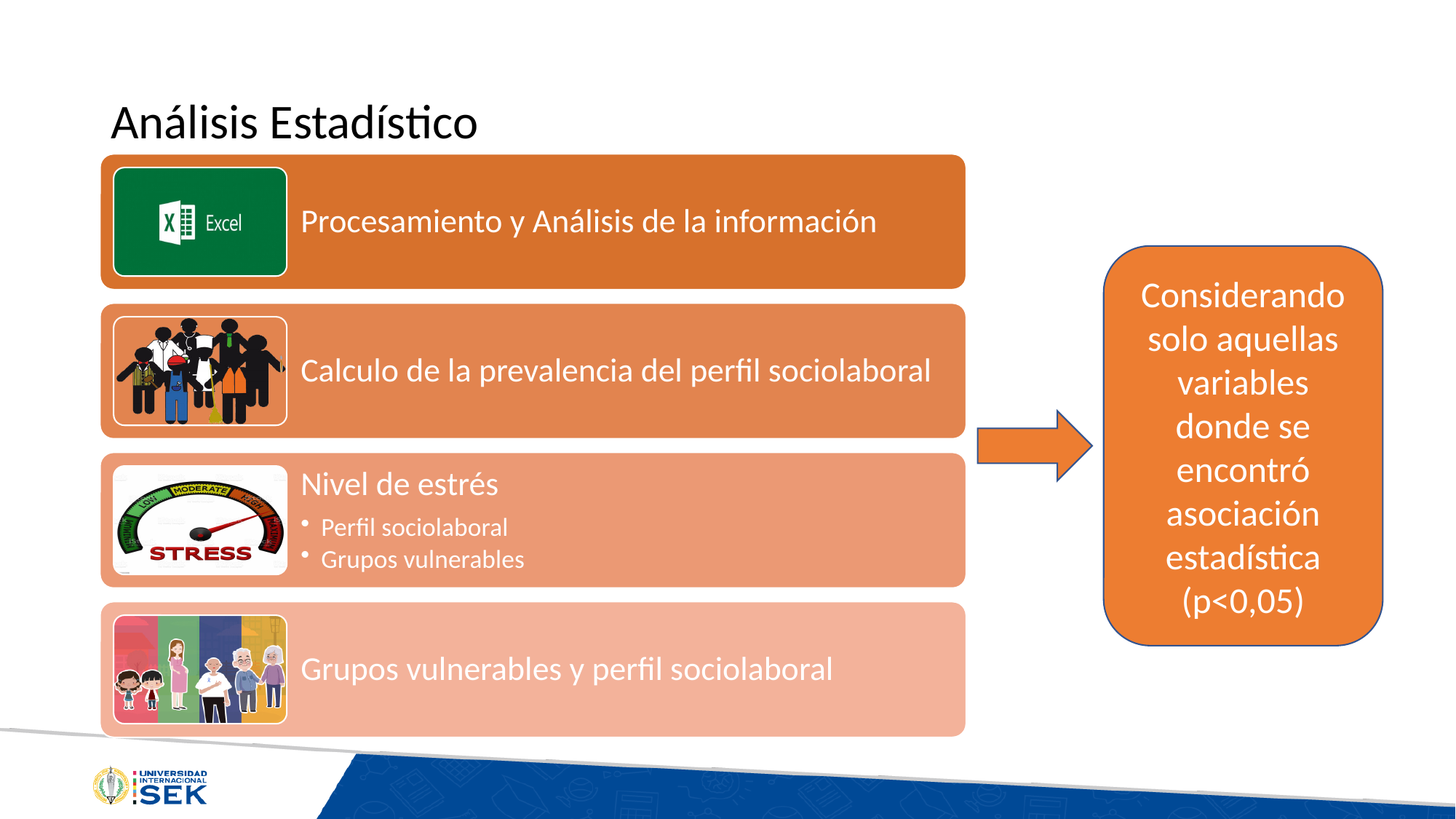

# Análisis Estadístico
Procesamiento y Análisis de la información
Calculo de la prevalencia del perfil sociolaboral
Nivel de estrés
Perfil sociolaboral
Grupos vulnerables
Grupos vulnerables y perfil sociolaboral
Considerando solo aquellas variables donde se encontró asociación estadística (p<0,05)